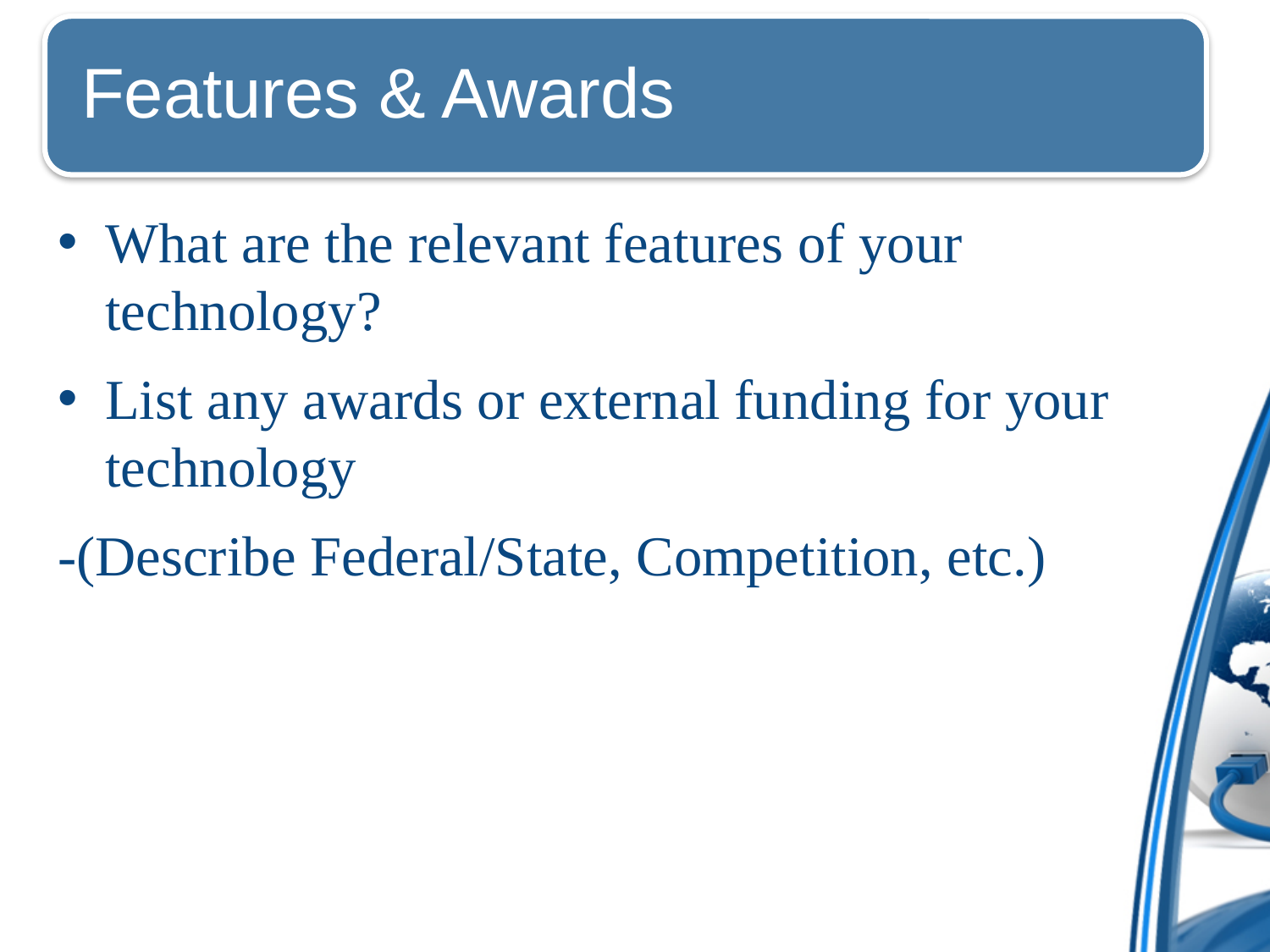

Features & Awards
What are the relevant features of your technology?
List any awards or external funding for your technology
-(Describe Federal/State, Competition, etc.)